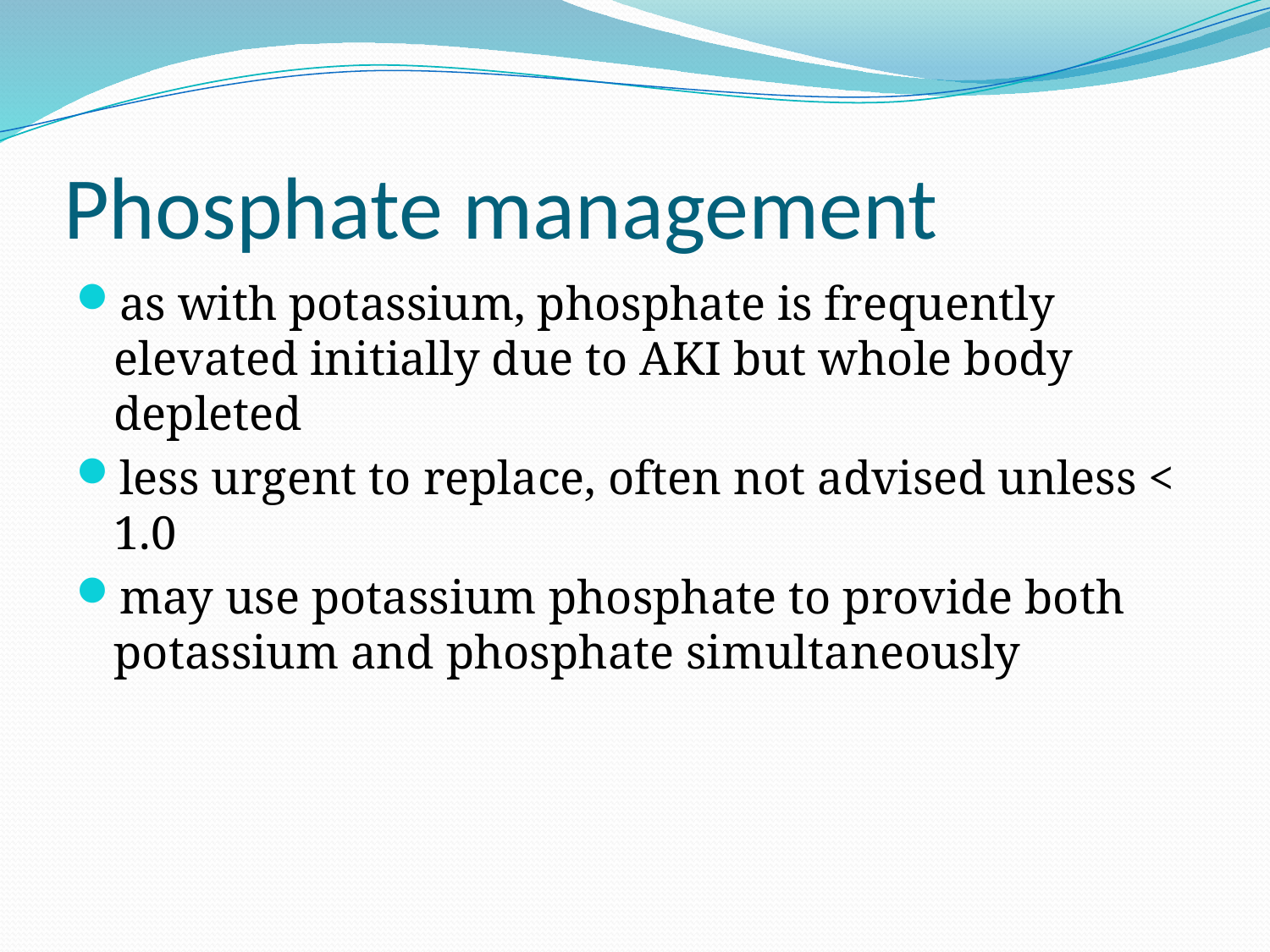

# Phosphate management
as with potassium, phosphate is frequently elevated initially due to AKI but whole body depleted
less urgent to replace, often not advised unless < 1.0
may use potassium phosphate to provide both potassium and phosphate simultaneously